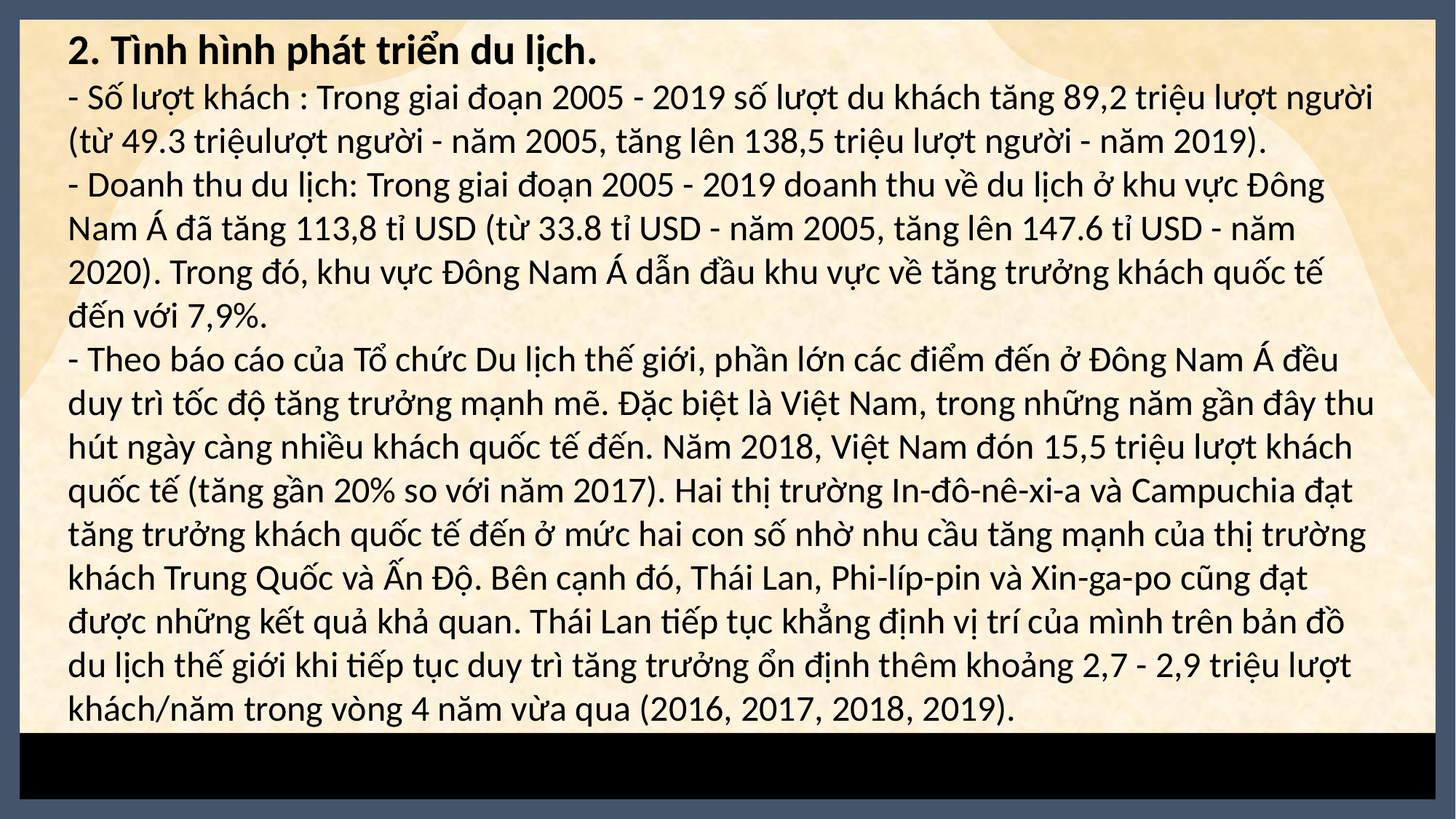

2. Tình hình phát triển du lịch.
- Số lượt khách : Trong giai đoạn 2005 - 2019 số lượt du khách tăng 89,2 triệu lượt người (từ 49.3 triệulượt người - năm 2005, tăng lên 138,5 triệu lượt người - năm 2019).
- Doanh thu du lịch: Trong giai đoạn 2005 - 2019 doanh thu về du lịch ở khu vực Đông Nam Á đã tăng 113,8 tỉ USD (từ 33.8 tỉ USD - năm 2005, tăng lên 147.6 tỉ USD - năm 2020). Trong đó, khu vực Đông Nam Á dẫn đầu khu vực về tăng trưởng khách quốc tế đến với 7,9%.
- Theo báo cáo của Tổ chức Du lịch thế giới, phần lớn các điểm đến ở Đông Nam Á đều duy trì tốc độ tăng trưởng mạnh mẽ. Đặc biệt là Việt Nam, trong những năm gần đây thu hút ngày càng nhiều khách quốc tế đến. Năm 2018, Việt Nam đón 15,5 triệu lượt khách quốc tế (tăng gần 20% so với năm 2017). Hai thị trường In-đô-nê-xi-a và Campuchia đạt tăng trưởng khách quốc tế đến ở mức hai con số nhờ nhu cầu tăng mạnh của thị trường khách Trung Quốc và Ấn Độ. Bên cạnh đó, Thái Lan, Phi-líp-pin và Xin-ga-po cũng đạt được những kết quả khả quan. Thái Lan tiếp tục khẳng định vị trí của mình trên bản đồ du lịch thế giới khi tiếp tục duy trì tăng trưởng ổn định thêm khoảng 2,7 - 2,9 triệu lượt khách/năm trong vòng 4 năm vừa qua (2016, 2017, 2018, 2019).